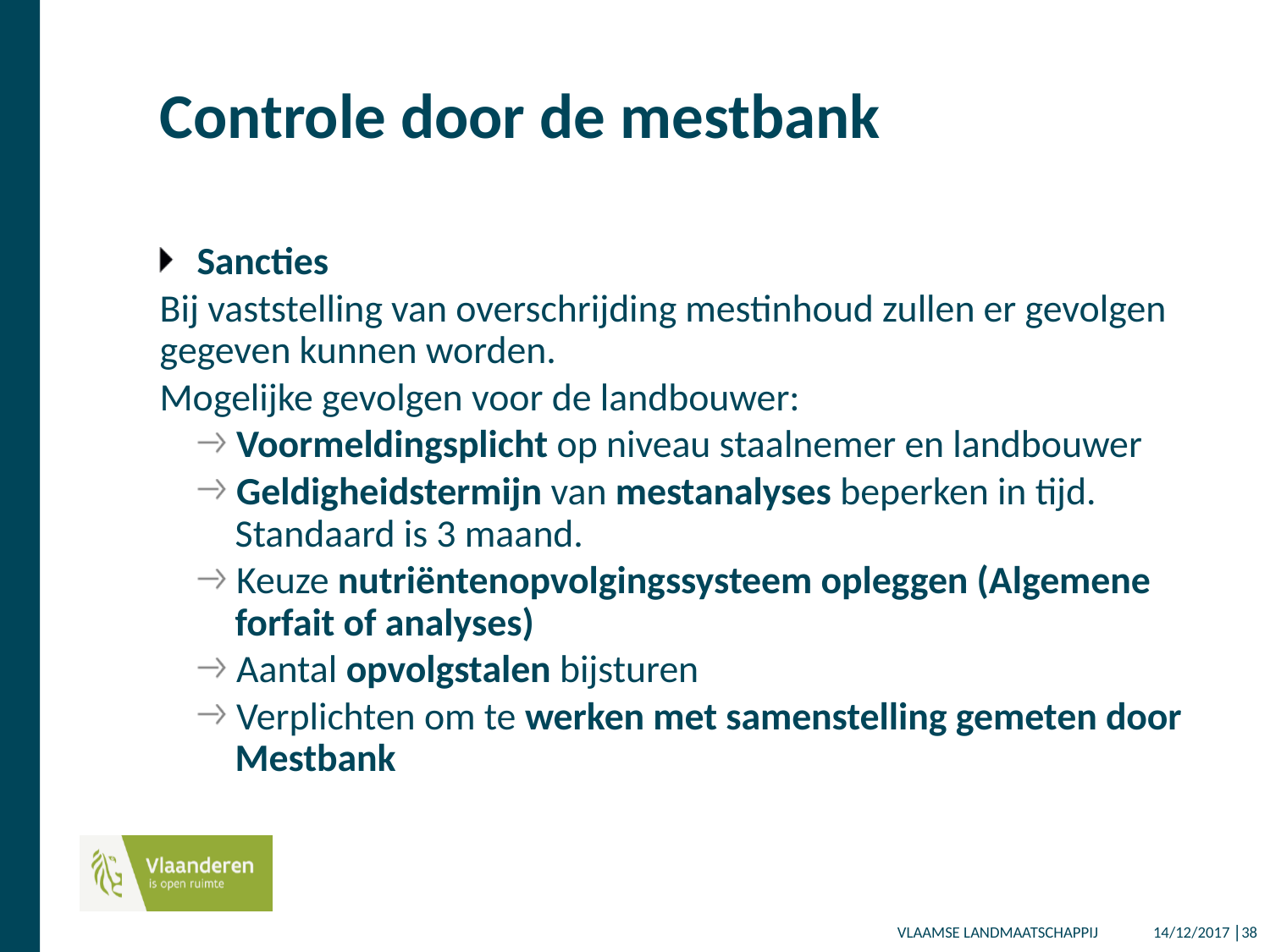

# Controle door de mestbank
Sancties
Bij vaststelling van overschrijding mestinhoud zullen er gevolgen gegeven kunnen worden.
Mogelijke gevolgen voor de landbouwer:
Voormeldingsplicht op niveau staalnemer en landbouwer
Geldigheidstermijn van mestanalyses beperken in tijd. Standaard is 3 maand.
Keuze nutriëntenopvolgingssysteem opleggen (Algemene forfait of analyses)
Aantal opvolgstalen bijsturen
Verplichten om te werken met samenstelling gemeten door Mestbank

14/12/2017 │38
VLAAMSE LANDMAATSCHAPPIJ